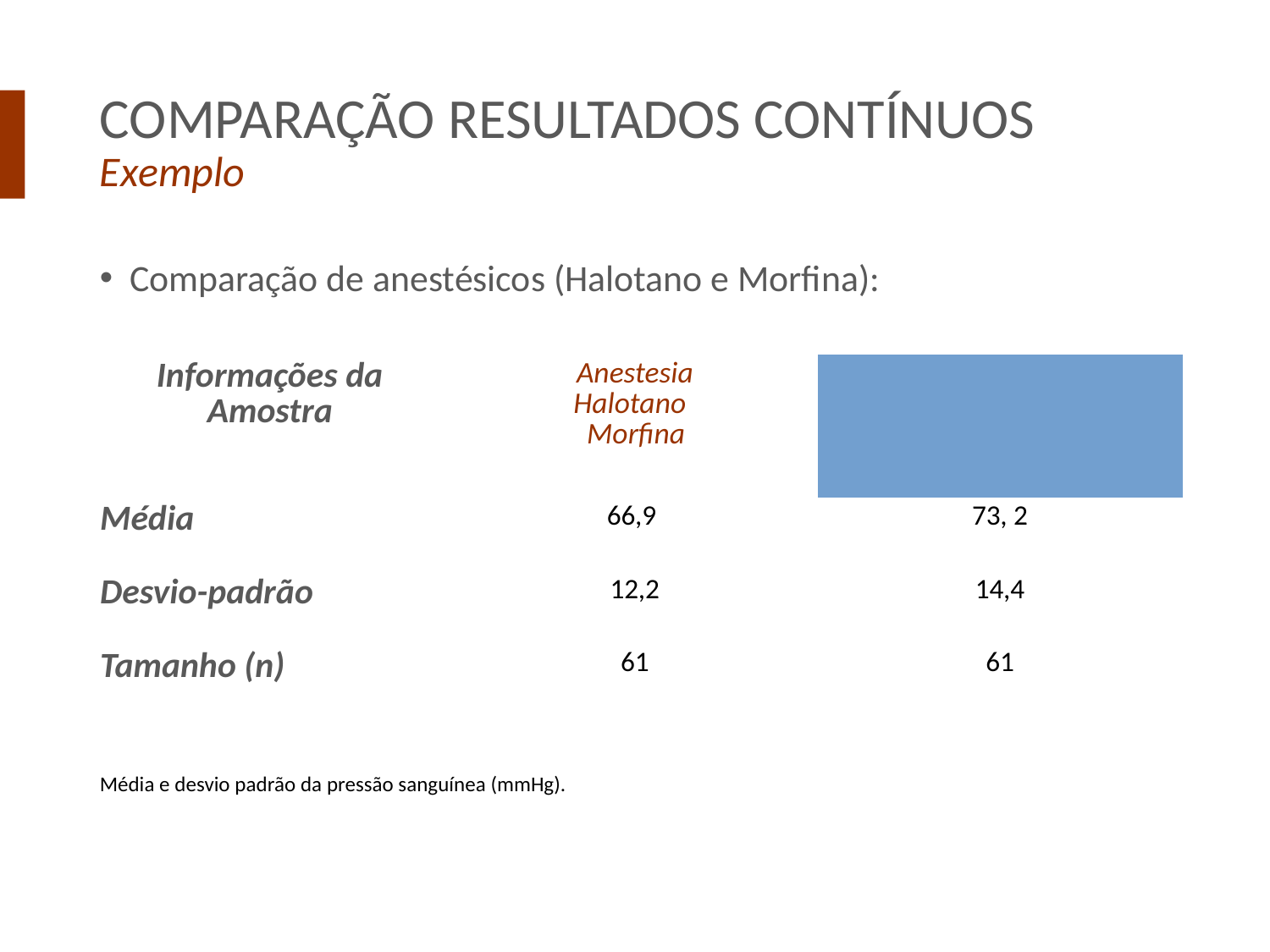

COMPARAÇÃO RESULTADOS CONTÍNUOS Exemplo
Comparação de anestésicos (Halotano e Morfina):

| Informações da Amostra | Anestesia Halotano Morfina |
| --- | --- |
| Média | 66,9 | 73, 2 |
| Desvio-padrão | 12,2 | 14,4 |
| Tamanho (n) | 61 | 61 |
Média e desvio padrão da pressão sanguínea (mmHg).